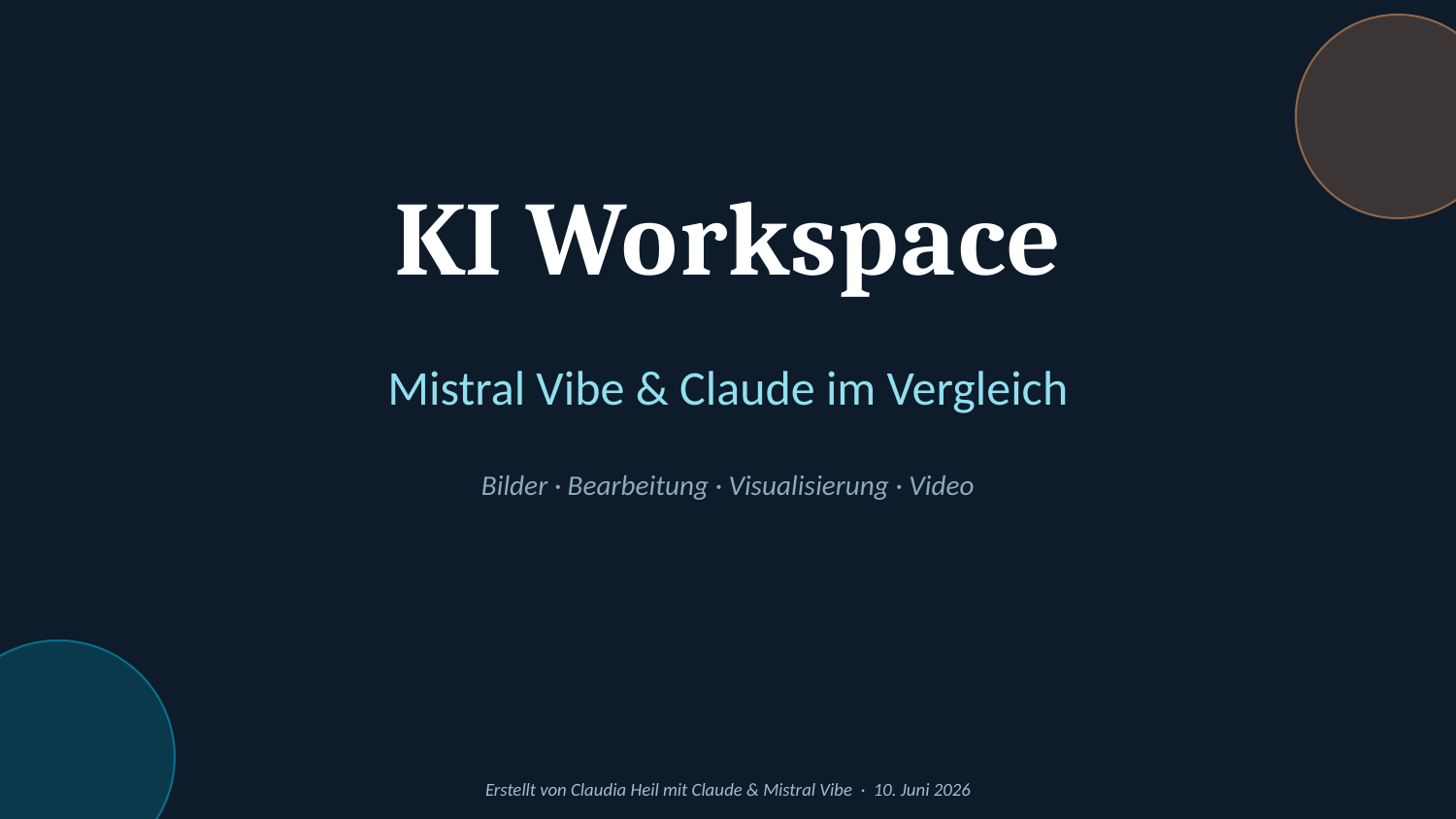

KI Workspace
Mistral Vibe & Claude im Vergleich
Bilder · Bearbeitung · Visualisierung · Video

Erstellt von Claudia Heil mit Claude & Mistral Vibe  ·  10. Juni 2026